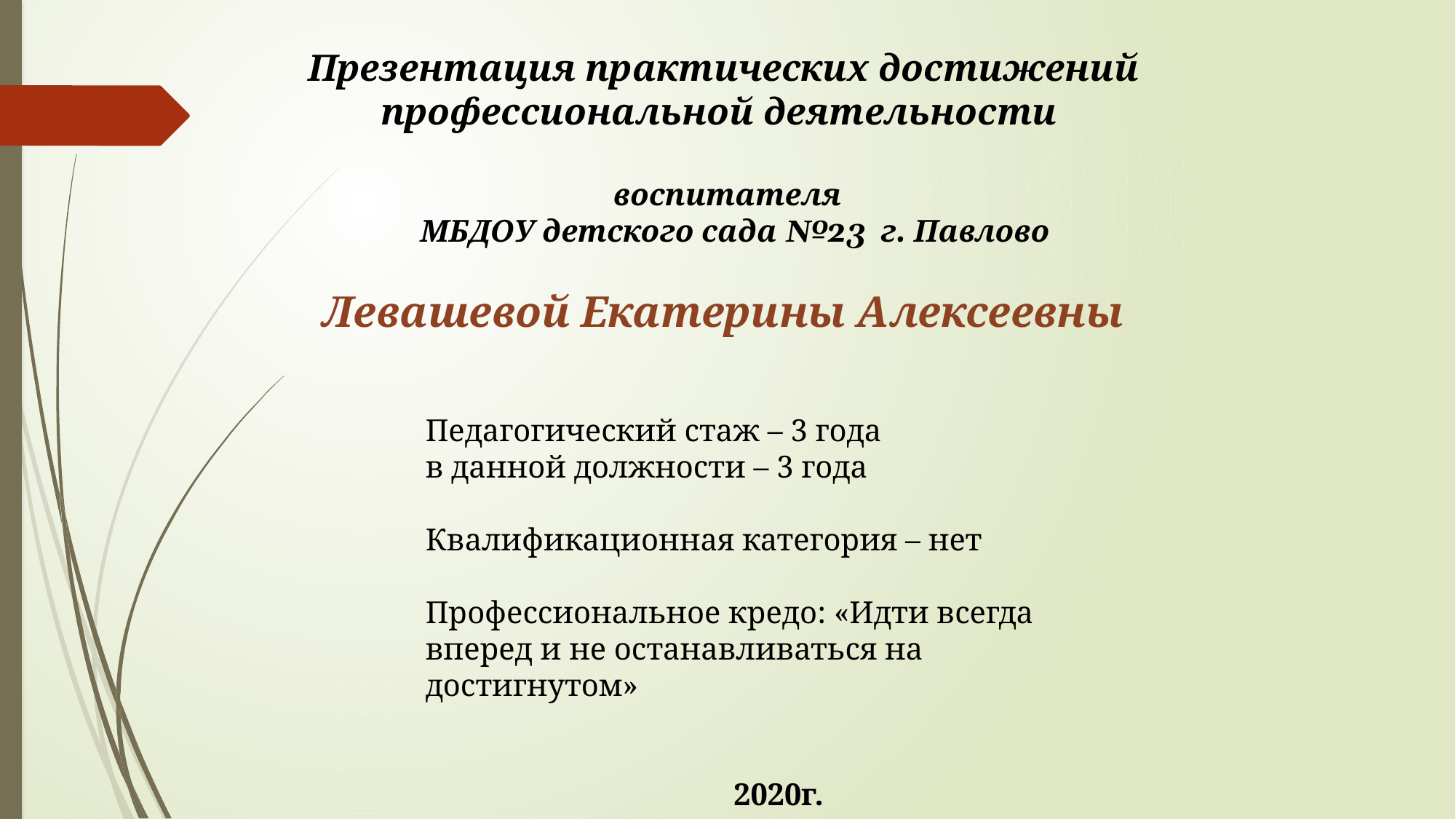

Презентация практических достижений профессиональной деятельности

 воспитателя
   МБДОУ детского сада №23  г. Павлово

Левашевой Екатерины Алексеевны

Педагогический стаж – 3 года
в данной должности – 3 года

Квалификационная категория – нет

Профессиональное кредо: «Идти всегда вперед и не останавливаться на достигнутом»

2020г.